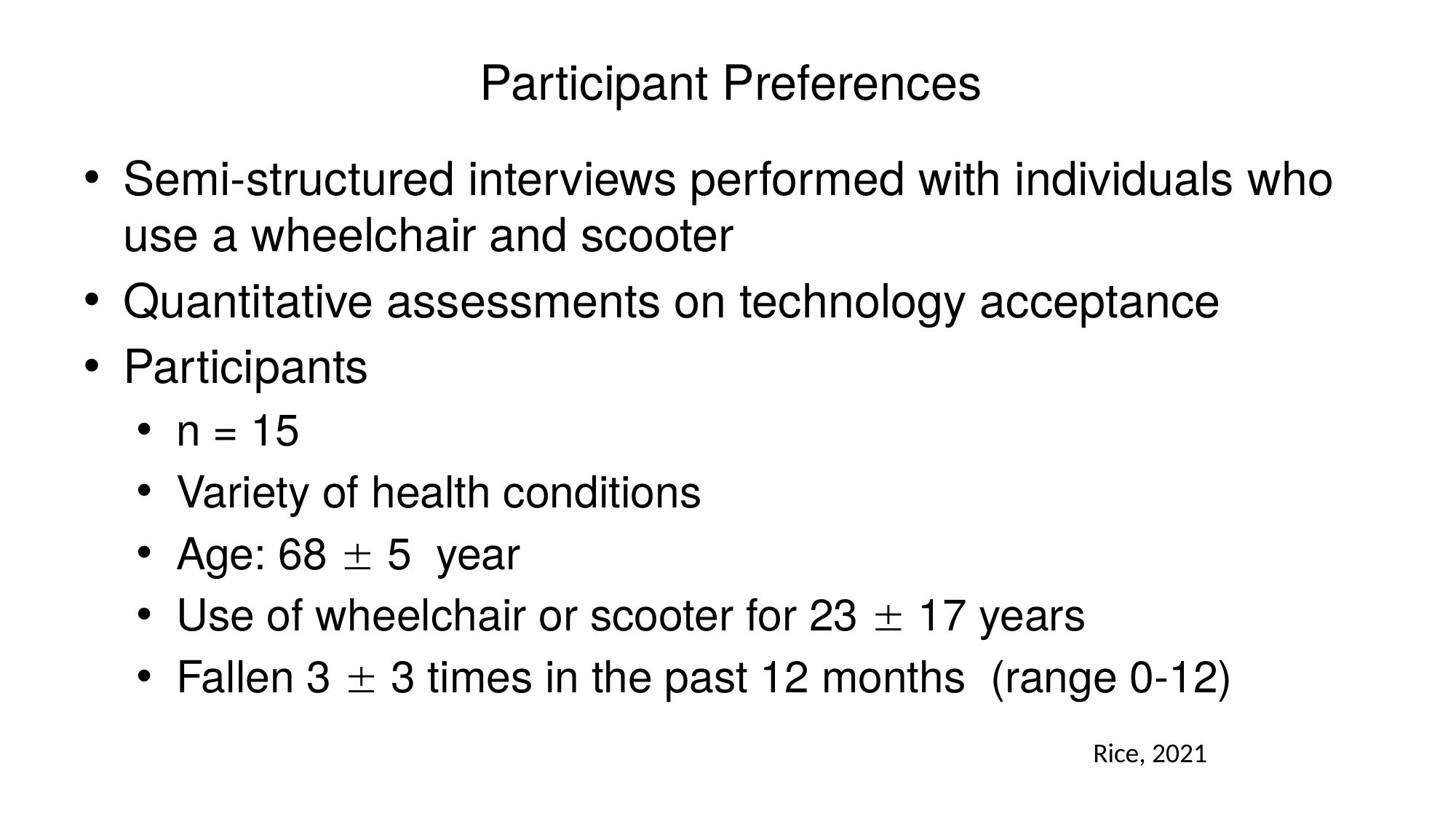

# Participant Preferences
Semi-structured interviews performed with individuals who use a wheelchair and scooter
Quantitative assessments on technology acceptance
Participants
n = 15
Variety of health conditions
Age: 68 ± 5  year
Use of wheelchair or scooter for 23 ± 17 years
Fallen 3 ± 3 times in the past 12 months  (range 0-12)
Rice, 2021